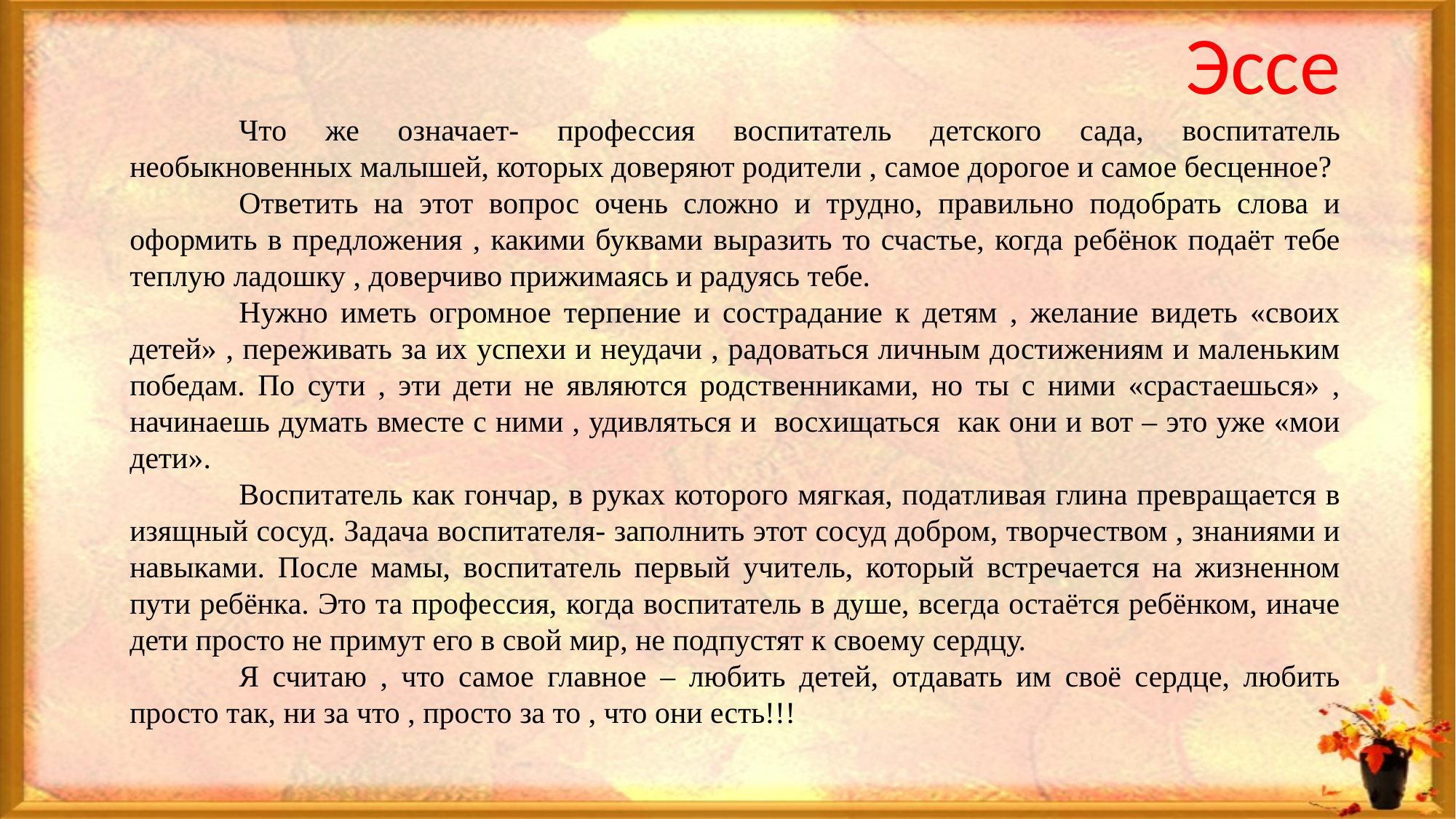

Эссе
	Что же означает- профессия воспитатель детского сада, воспитатель необыкновенных малышей, которых доверяют родители , самое дорогое и самое бесценное?
	Ответить на этот вопрос очень сложно и трудно, правильно подобрать слова и оформить в предложения , какими буквами выразить то счастье, когда ребёнок подаёт тебе теплую ладошку , доверчиво прижимаясь и радуясь тебе.
	Нужно иметь огромное терпение и сострадание к детям , желание видеть «своих детей» , переживать за их успехи и неудачи , радоваться личным достижениям и маленьким победам. По сути , эти дети не являются родственниками, но ты с ними «срастаешься» , начинаешь думать вместе с ними , удивляться и  восхищаться  как они и вот – это уже «мои дети».
	Воспитатель как гончар, в руках которого мягкая, податливая глина превращается в изящный сосуд. Задача воспитателя- заполнить этот сосуд добром, творчеством , знаниями и навыками. После мамы, воспитатель первый учитель, который встречается на жизненном пути ребёнка. Это та профессия, когда воспитатель в душе, всегда остаётся ребёнком, иначе дети просто не примут его в свой мир, не подпустят к своему сердцу.
	Я считаю , что самое главное – любить детей, отдавать им своё сердце, любить просто так, ни за что , просто за то , что они есть!!!